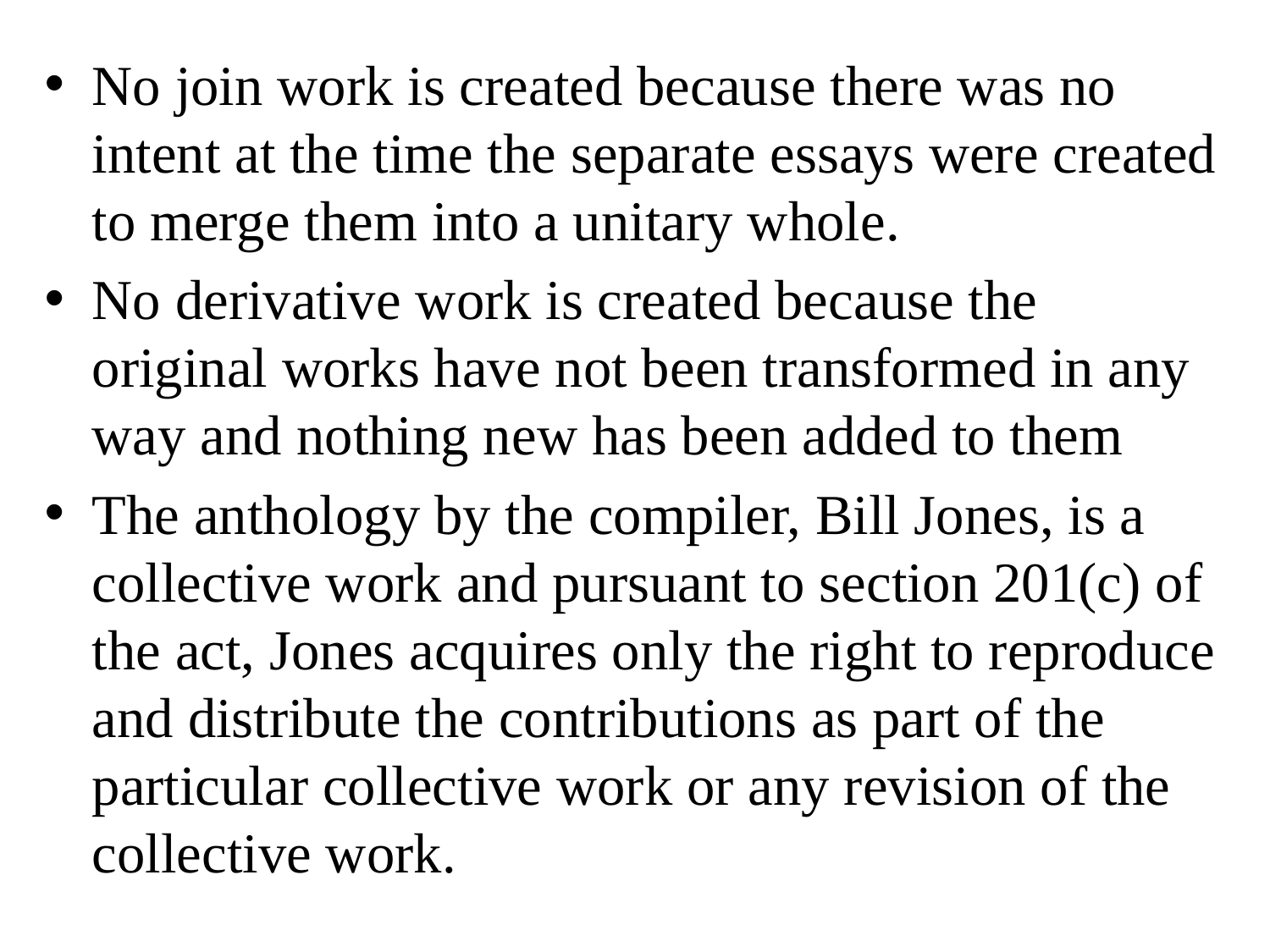

No join work is created because there was no intent at the time the separate essays were created to merge them into a unitary whole.
No derivative work is created because the original works have not been transformed in any way and nothing new has been added to them
The anthology by the compiler, Bill Jones, is a collective work and pursuant to section 201(c) of the act, Jones acquires only the right to reproduce and distribute the contributions as part of the particular collective work or any revision of the collective work.